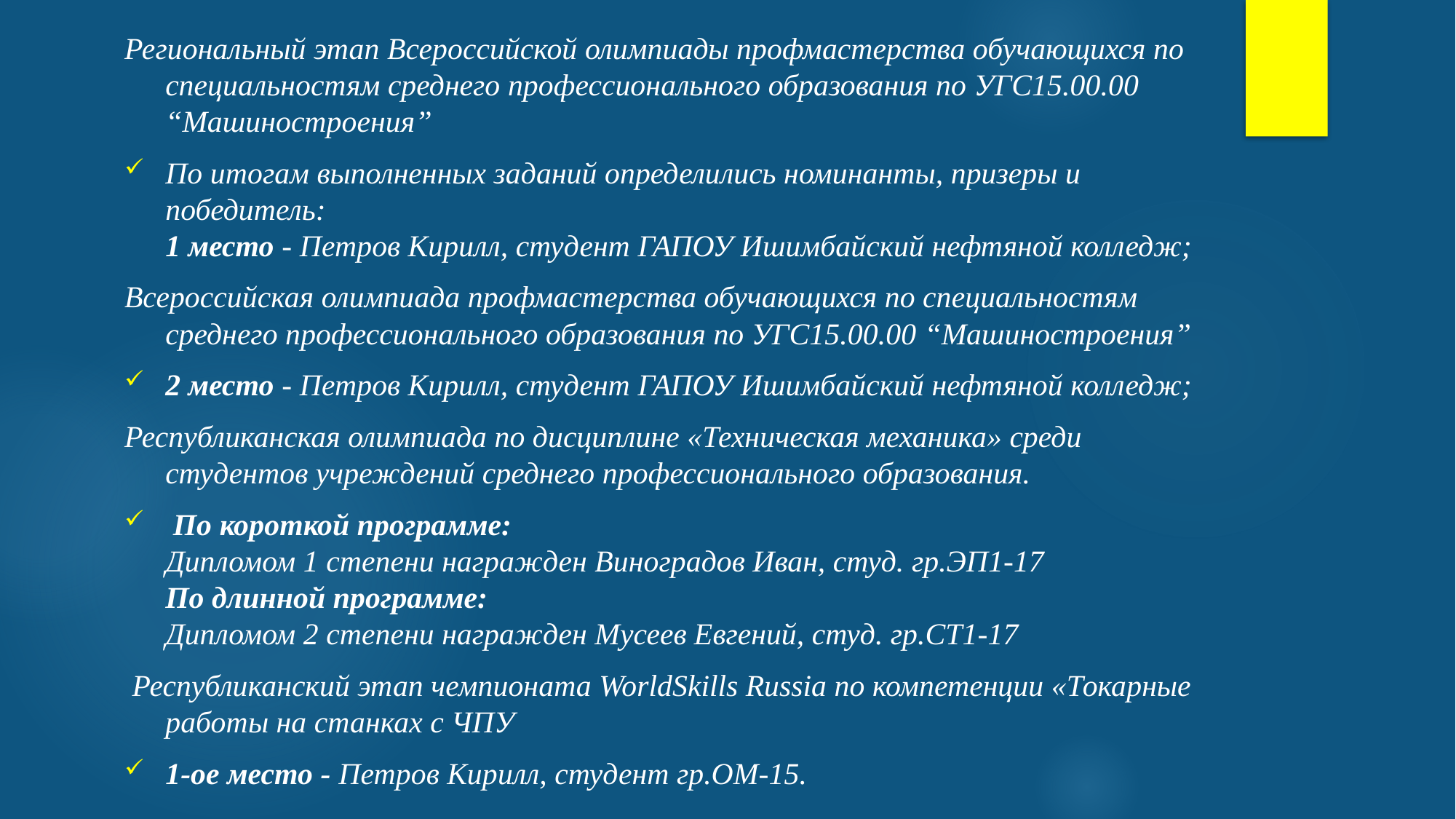

Региональный этап Всероссийской олимпиады профмастерства обучающихся по специальностям среднего профессионального образования по УГС15.00.00 “Машиностроения”
По итогам выполненных заданий определились номинанты, призеры и победитель:
1 место - Петров Кирилл, студент ГАПОУ Ишимбайский нефтяной колледж;
Всероссийская олимпиада профмастерства обучающихся по специальностям среднего профессионального образования по УГС15.00.00 “Машиностроения”
2 место - Петров Кирилл, студент ГАПОУ Ишимбайский нефтяной колледж;
Республиканская олимпиада по дисциплине «Техническая механика» среди студентов учреждений среднего профессионального образования.
 По короткой программе:
Дипломом 1 степени награжден Виноградов Иван, студ. гр.ЭП1-17
По длинной программе:
Дипломом 2 степени награжден Мусеев Евгений, студ. гр.СТ1-17
 Республиканский этап чемпионата WorldSkills Russia по компетенции «Токарные работы на станках с ЧПУ
1-ое место - Петров Кирилл, студент гр.ОМ-15.